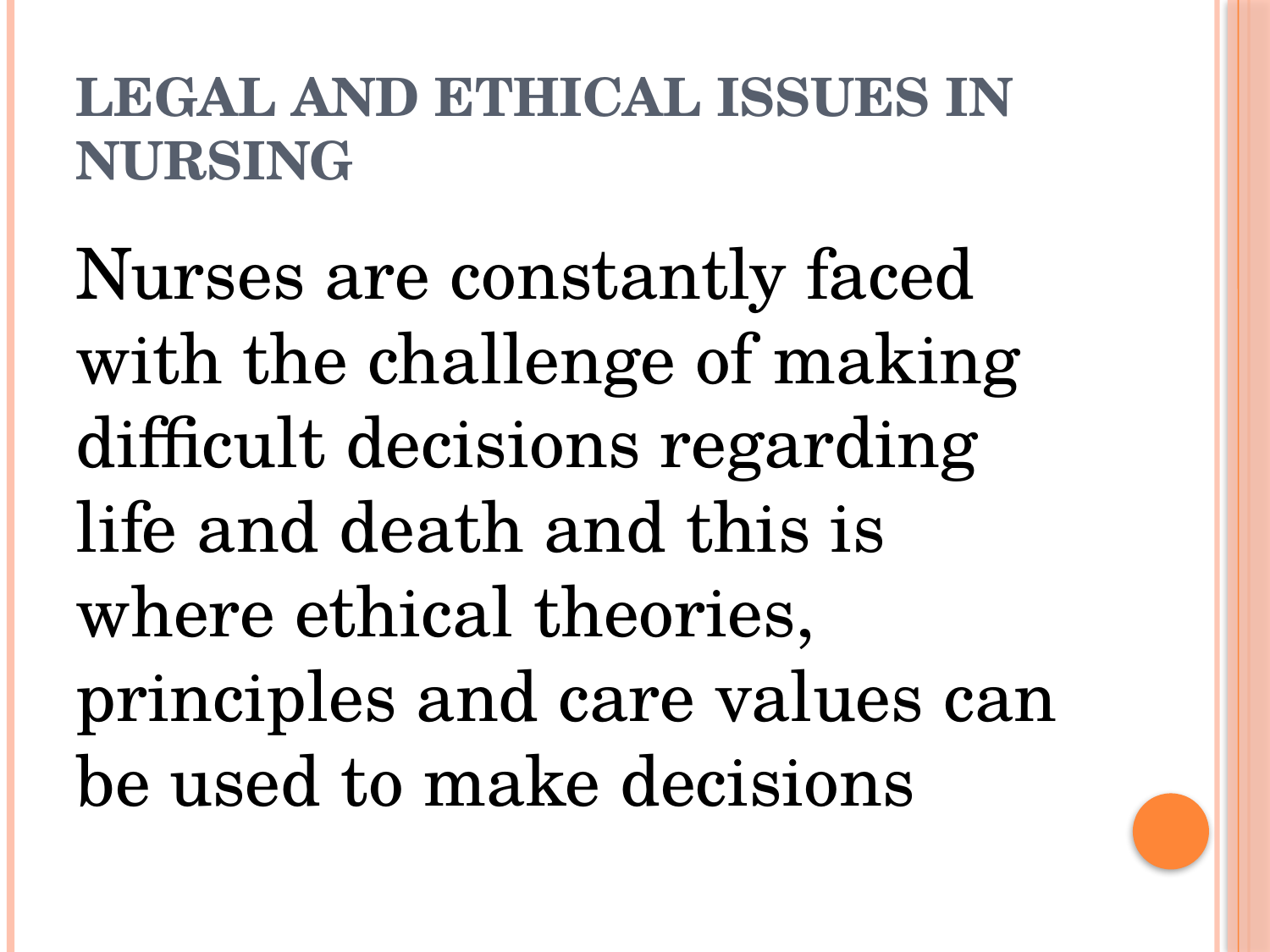

# LEGAL AND ETHICAL ISSUES IN NURSING
Nurses are constantly faced with the challenge of making difficult decisions regarding life and death and this is where ethical theories, principles and care values can be used to make decisions